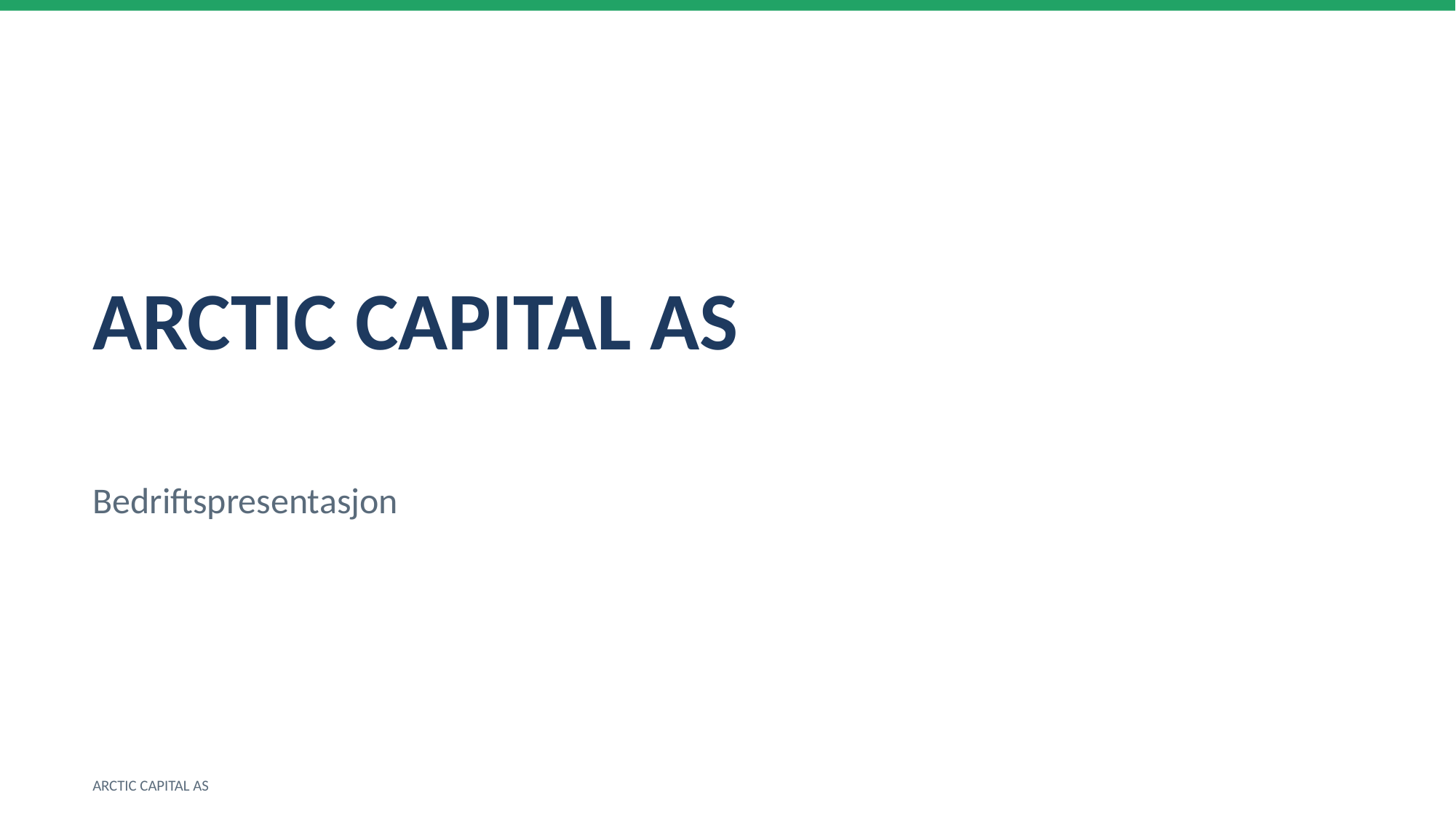

ARCTIC CAPITAL AS
Bedriftspresentasjon
ARCTIC CAPITAL AS